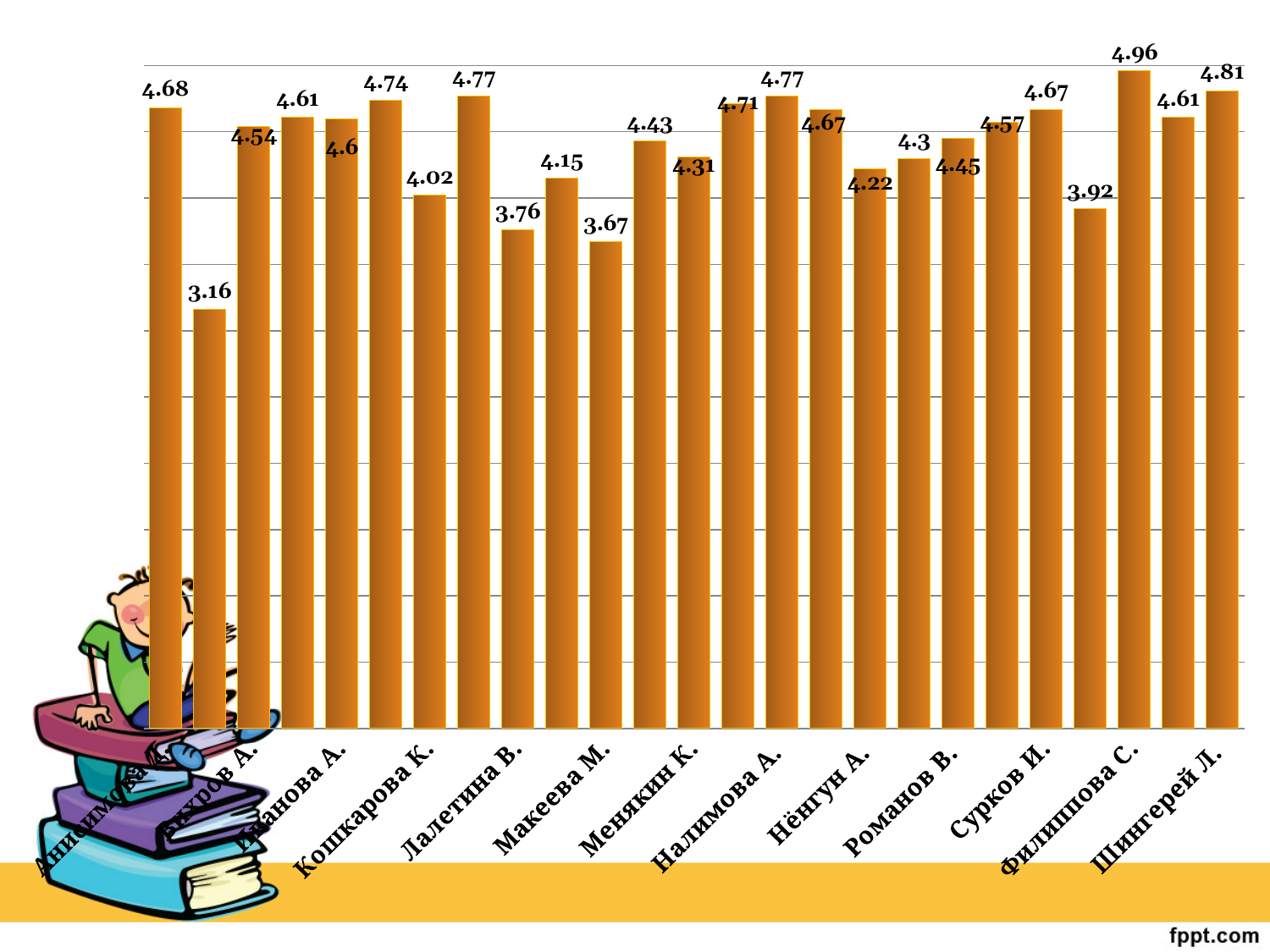

### Chart

| Category |  |
|---|---|
| Анисимова Д. | 4.68 |
| Боронец А. | 3.16 |
| Вихров А. | 4.54 |
| Волков К. | 4.609999999999999 |
| Иванова А. | 4.6 |
| Камина А. | 4.74 |
| Кошкарова К. | 4.02 |
| Кривкин Н. | 4.77 |
| Лалетина В. | 3.7600000000000002 |
| Лаукман В. | 4.1499999999999995 |
| Макеева М. | 3.67 |
| Мамедова Л. | 4.430000000000001 |
| Менякин К. | 4.31 |
| Мишина Е. | 4.71 |
| Налимова А.  | 4.77 |
| Наместникова А.  | 4.67 |
| Нёнгун А.  | 4.22 |
| Петренко Ю. | 4.3 |
| Романов В.  | 4.45 |
| Стародубова П. | 4.57 |
| Сурков И. | 4.67 |
| Фахрутдинов З. | 3.92 |
| Филиппова С. | 4.96 |
| Хавренко А. | 4.609999999999999 |
| Шингерей Л.  | 4.81 |